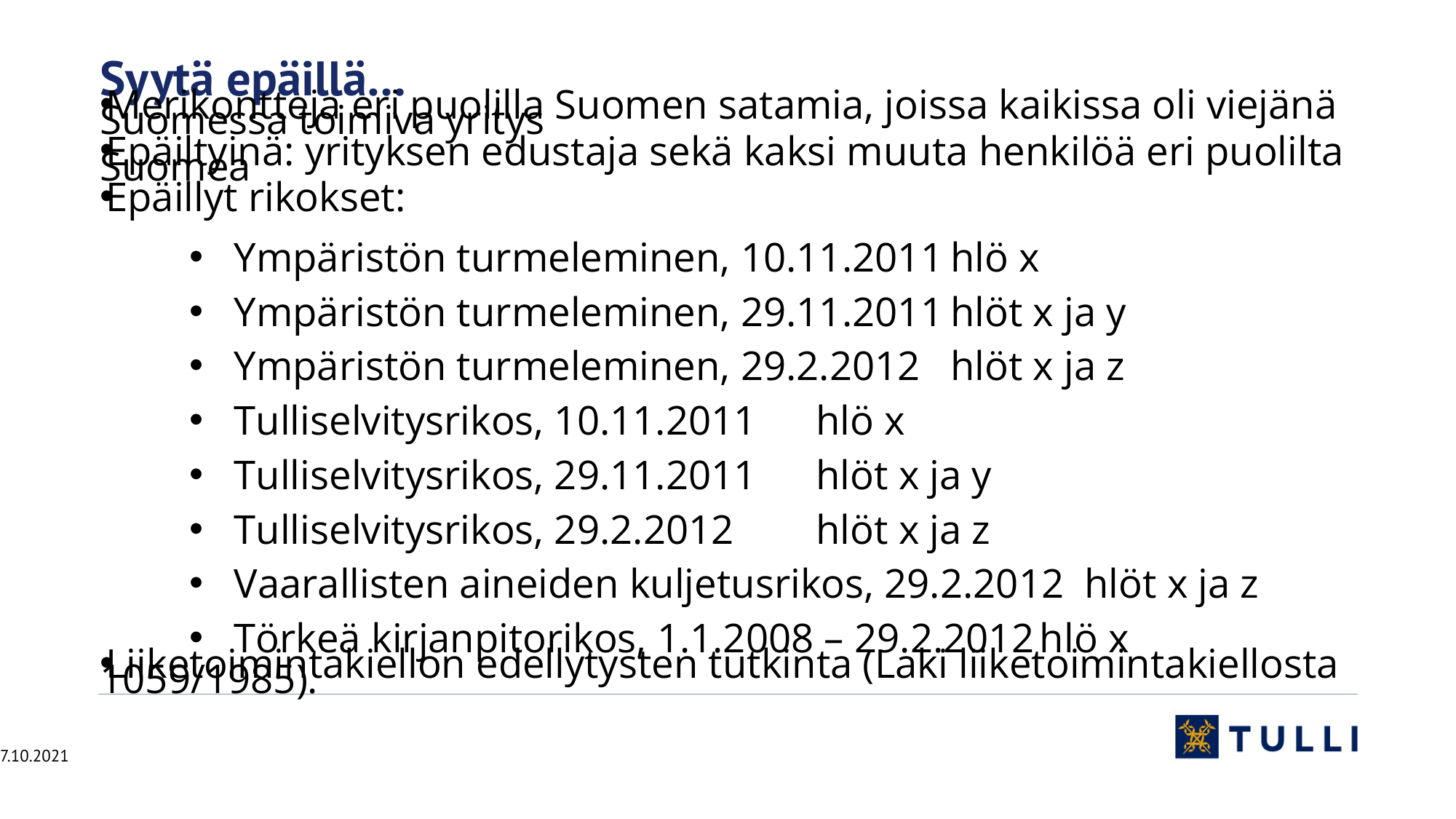

# Syytä epäillä…
Merikontteja eri puolilla Suomen satamia, joissa kaikissa oli viejänä Suomessa toimiva yritys
Epäiltyinä: yrityksen edustaja sekä kaksi muuta henkilöä eri puolilta Suomea
Epäillyt rikokset:
Ympäristön turmeleminen, 10.11.2011		hlö x
Ympäristön turmeleminen, 29.11.2011		hlöt x ja y
Ympäristön turmeleminen, 29.2.2012		hlöt x ja z
Tulliselvitysrikos, 10.11.2011			hlö x
Tulliselvitysrikos, 29.11.2011			hlöt x ja y
Tulliselvitysrikos, 29.2.2012			hlöt x ja z
Vaarallisten aineiden kuljetusrikos, 29.2.2012	hlöt x ja z
Törkeä kirjanpitorikos, 1.1.2008 – 29.2.2012	hlö x
Liiketoimintakiellon edellytysten tutkinta (Laki liiketoimintakiellosta 1059/1985).

7.10.2021